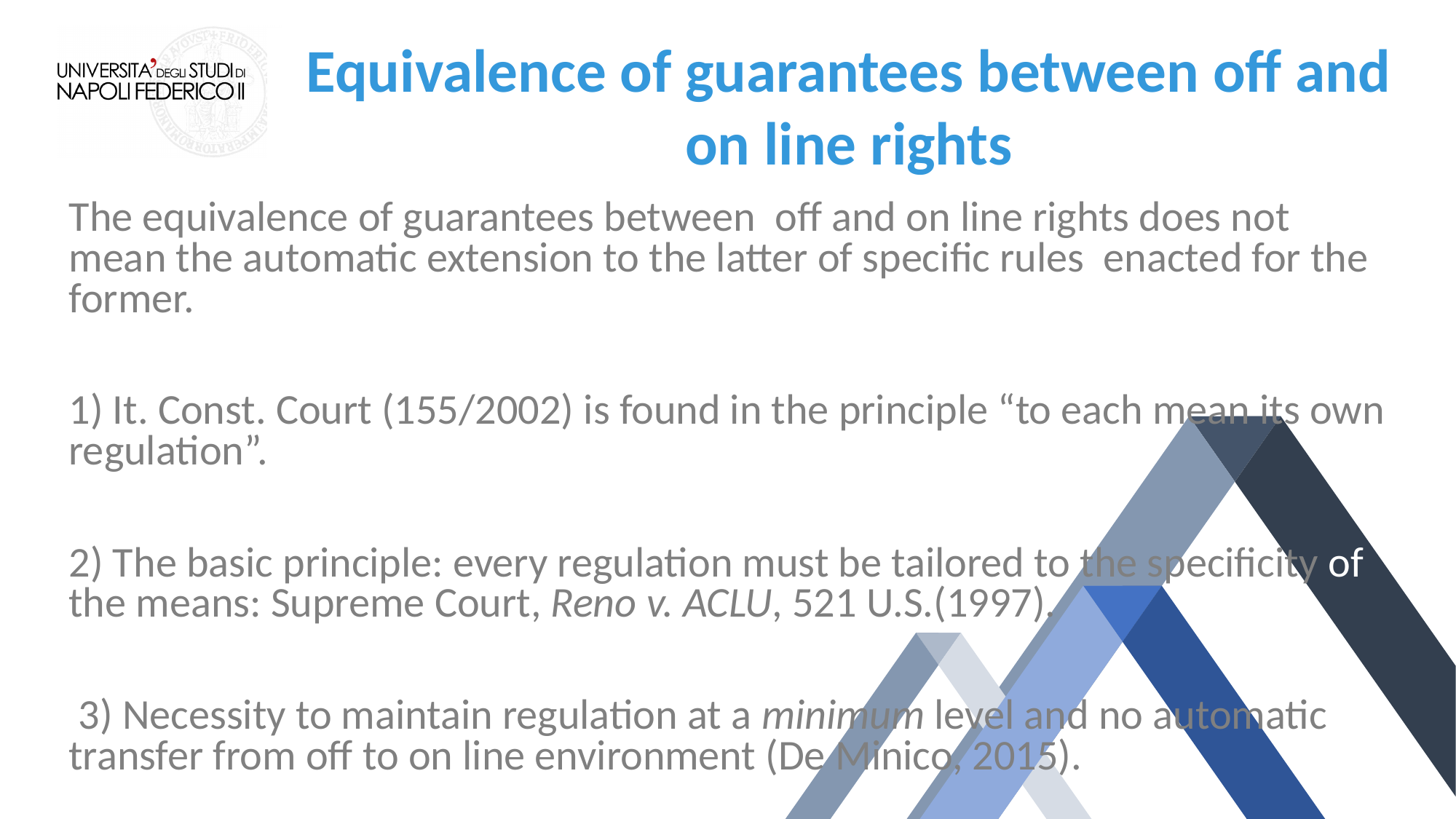

Equivalence of guarantees between off and on line rights
The equivalence of guarantees between  off and on line rights does not mean the automatic extension to the latter of specific rules  enacted for the former.

1) It. Const. Court (155/2002) is found in the principle “to each mean its own regulation”.

2) The basic principle: every regulation must be tailored to the specificity of the means: Supreme Court, Reno v. ACLU, 521 U.S.(1997).

 3) Necessity to maintain regulation at a minimum level and no automatic transfer from off to on line environment (De Minico, 2015).